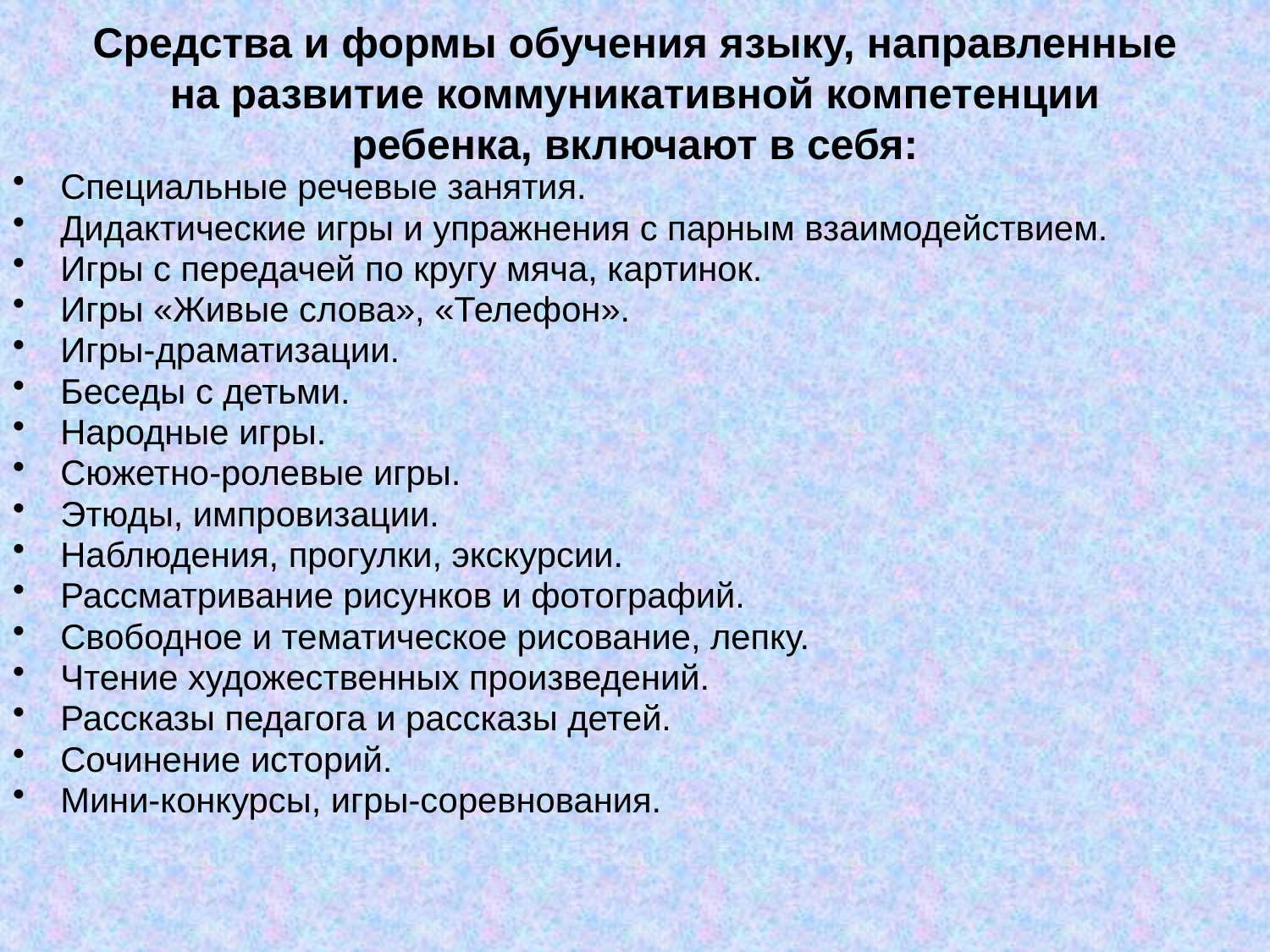

# Средства и формы обучения языку, направленные на развитие коммуникативной компетенции ребенка, включают в себя:
Специальные речевые занятия.
Дидактические игры и упражнения с парным взаимодействием.
Игры с передачей по кругу мяча, картинок.
Игры «Живые слова», «Телефон».
Игры-драматизации.
Беседы с детьми.
Народные игры.
Сюжетно-ролевые игры.
Этюды, импровизации.
Наблюдения, прогулки, экскурсии.
Рассматривание рисунков и фотографий.
Свободное и тематическое рисование, лепку.
Чтение художественных произведений.
Рассказы педагога и рассказы детей.
Сочинение историй.
Мини-конкурсы, игры-соревнования.